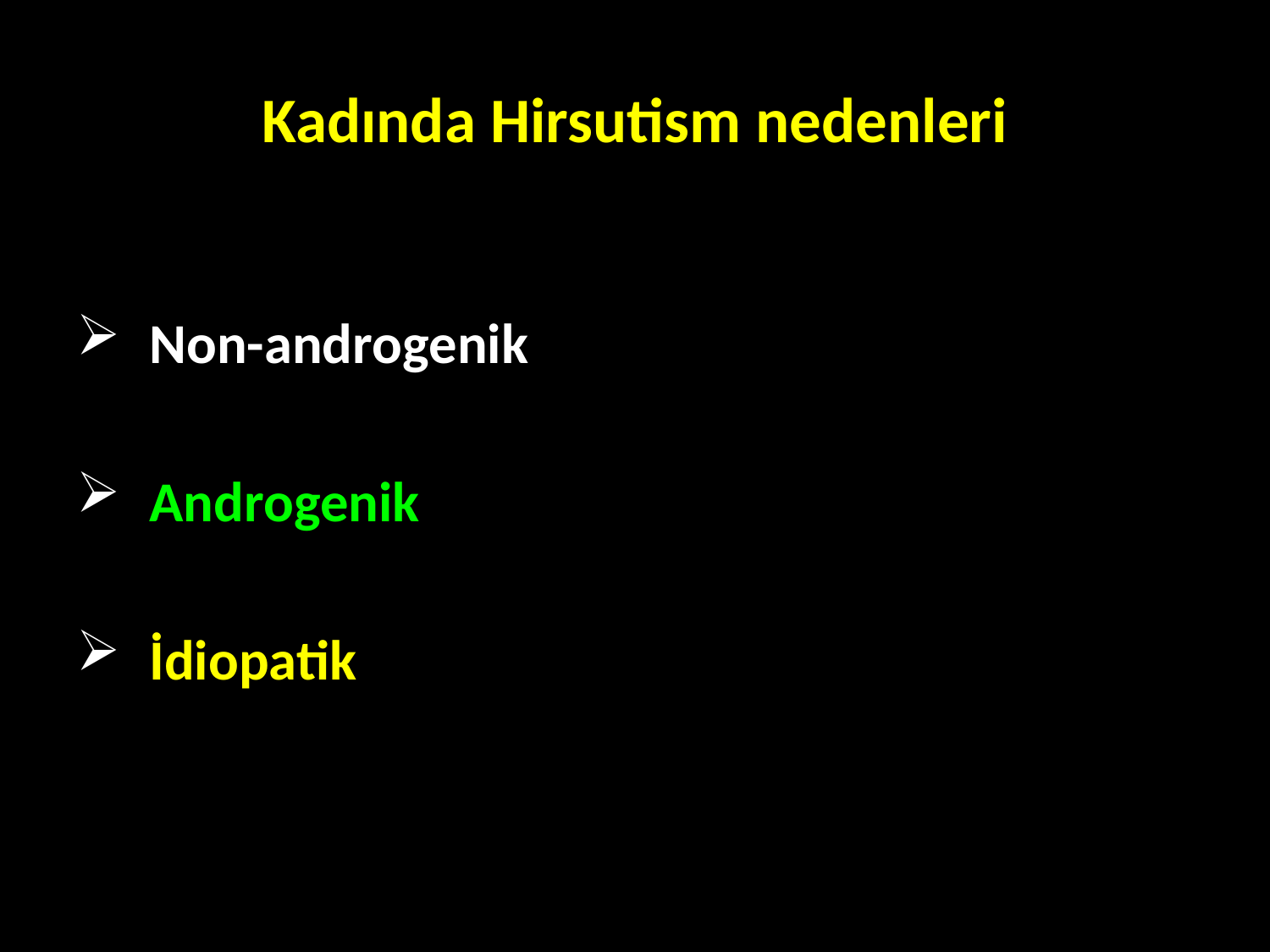

# Kadında Hirsutism nedenleri

  Non-androgenik

  Androgenik

  İdiopatik